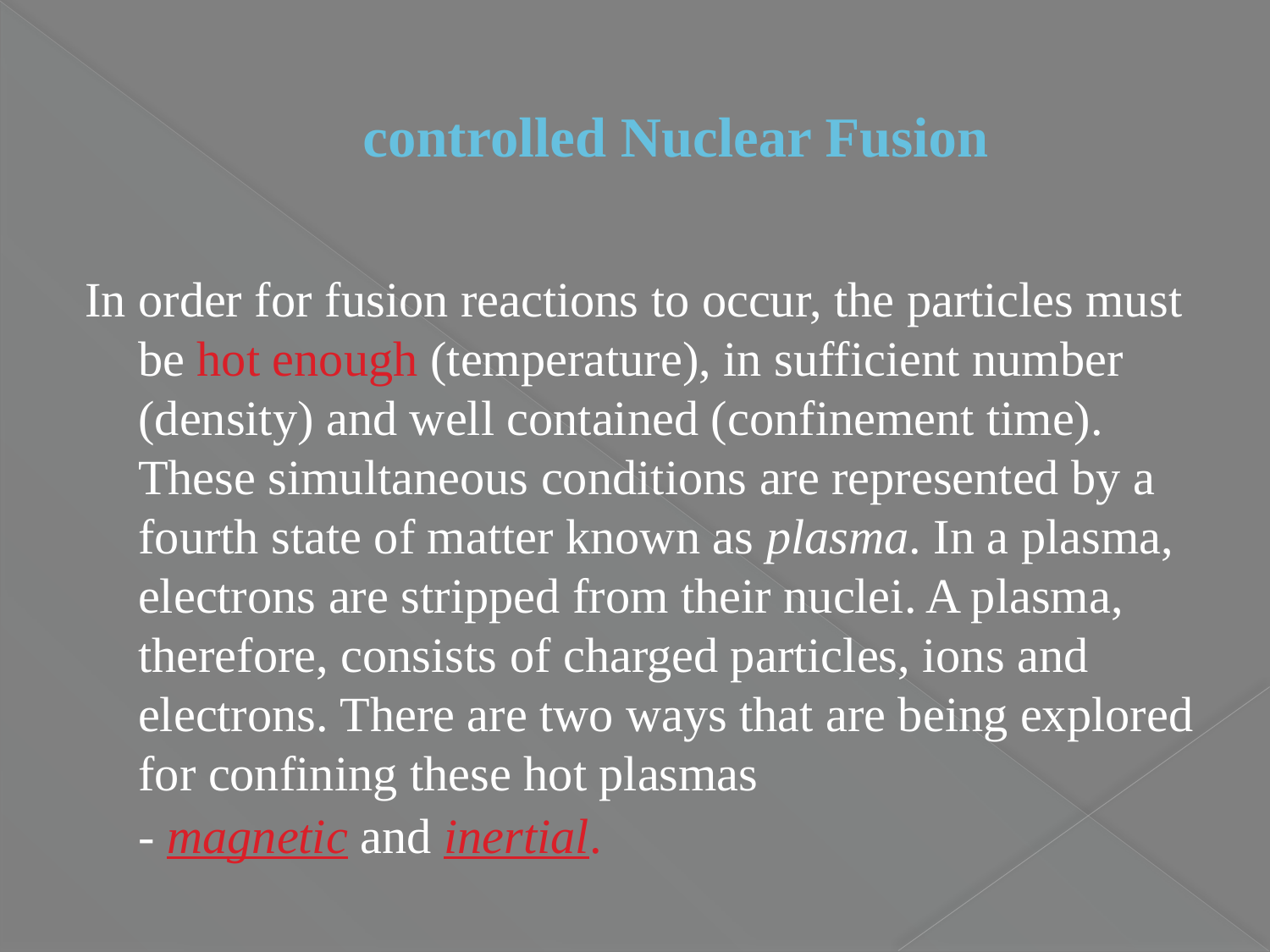

# controlled Nuclear Fusion
In order for fusion reactions to occur, the particles must be hot enough (temperature), in sufficient number (density) and well contained (confinement time). These simultaneous conditions are represented by a fourth state of matter known as plasma. In a plasma, electrons are stripped from their nuclei. A plasma, therefore, consists of charged particles, ions and electrons. There are two ways that are being explored for confining these hot plasmas - magnetic and inertial.